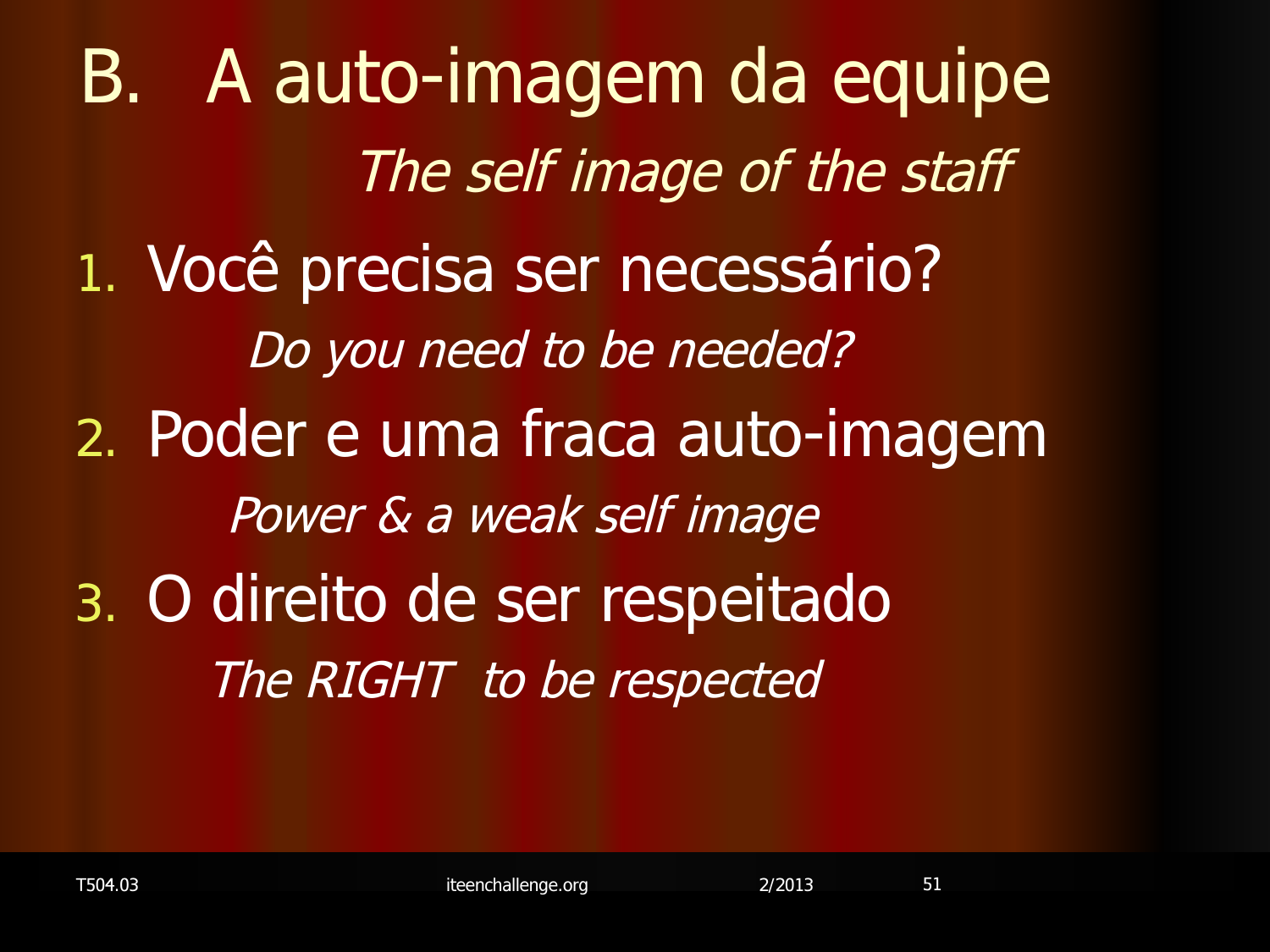

B.	A auto-imagem da equipe           The self image of the staff
Você precisa ser necessário?                  Do you need to be needed?
Poder e uma fraca auto-imagem            Power & a weak self image
O direito de ser respeitado                   The RIGHT  to be respected
51
T504.03
iteenchallenge.org                               2/2013